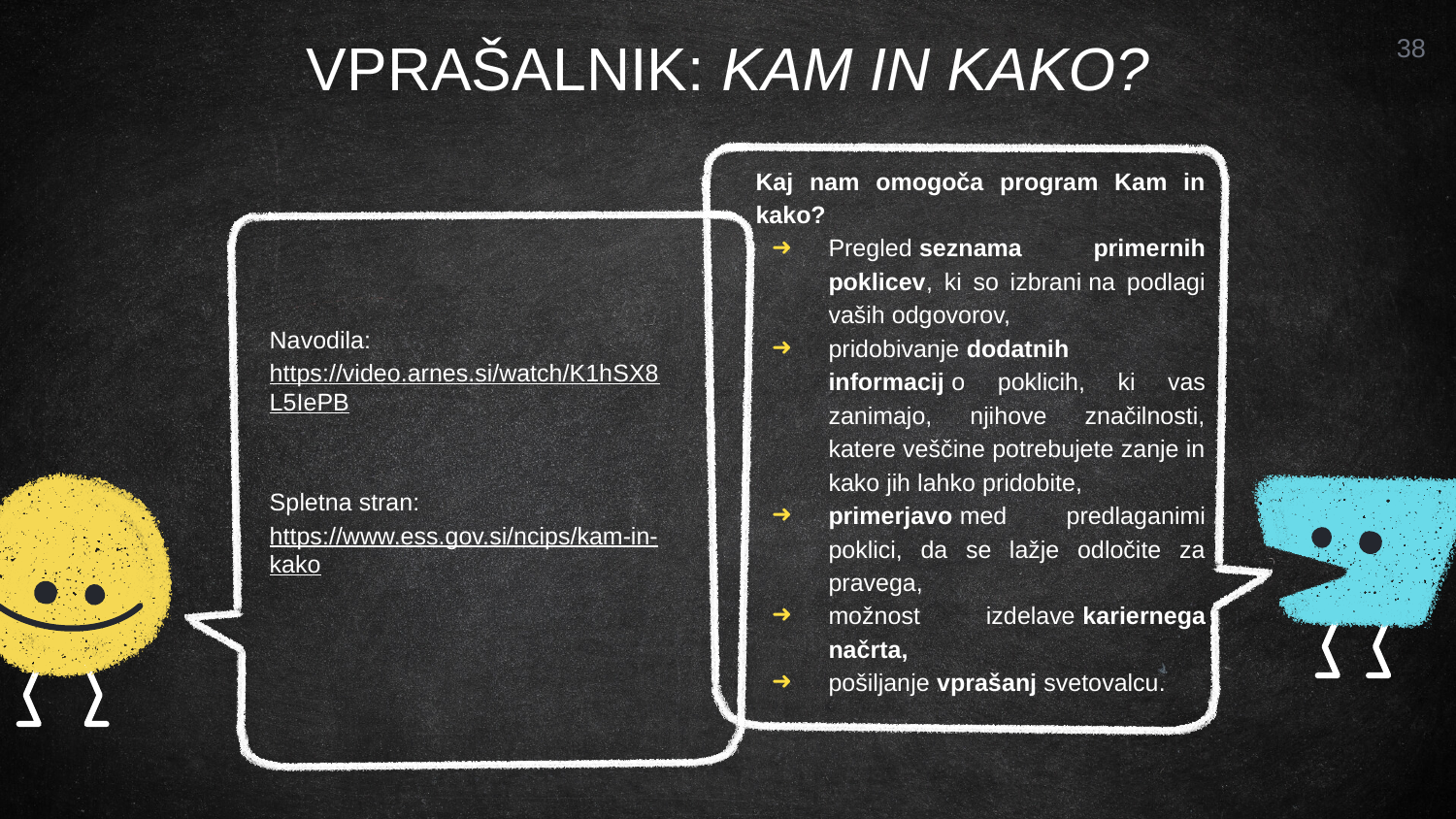

38
# VPRAŠALNIK: KAM IN KAKO?
Kaj nam omogoča program Kam in kako?
Pregled seznama primernih poklicev, ki so izbrani na podlagi vaših odgovorov,
pridobivanje dodatnih informacij o poklicih, ki vas zanimajo, njihove značilnosti, katere veščine potrebujete zanje in kako jih lahko pridobite,
primerjavo med predlaganimi poklici, da se lažje odločite za pravega,
možnost izdelave kariernega načrta,
pošiljanje vprašanj svetovalcu.

Navodila: https://video.arnes.si/watch/K1hSX8L5IePB

Spletna stran: https://www.ess.gov.si/ncips/kam-in-kako